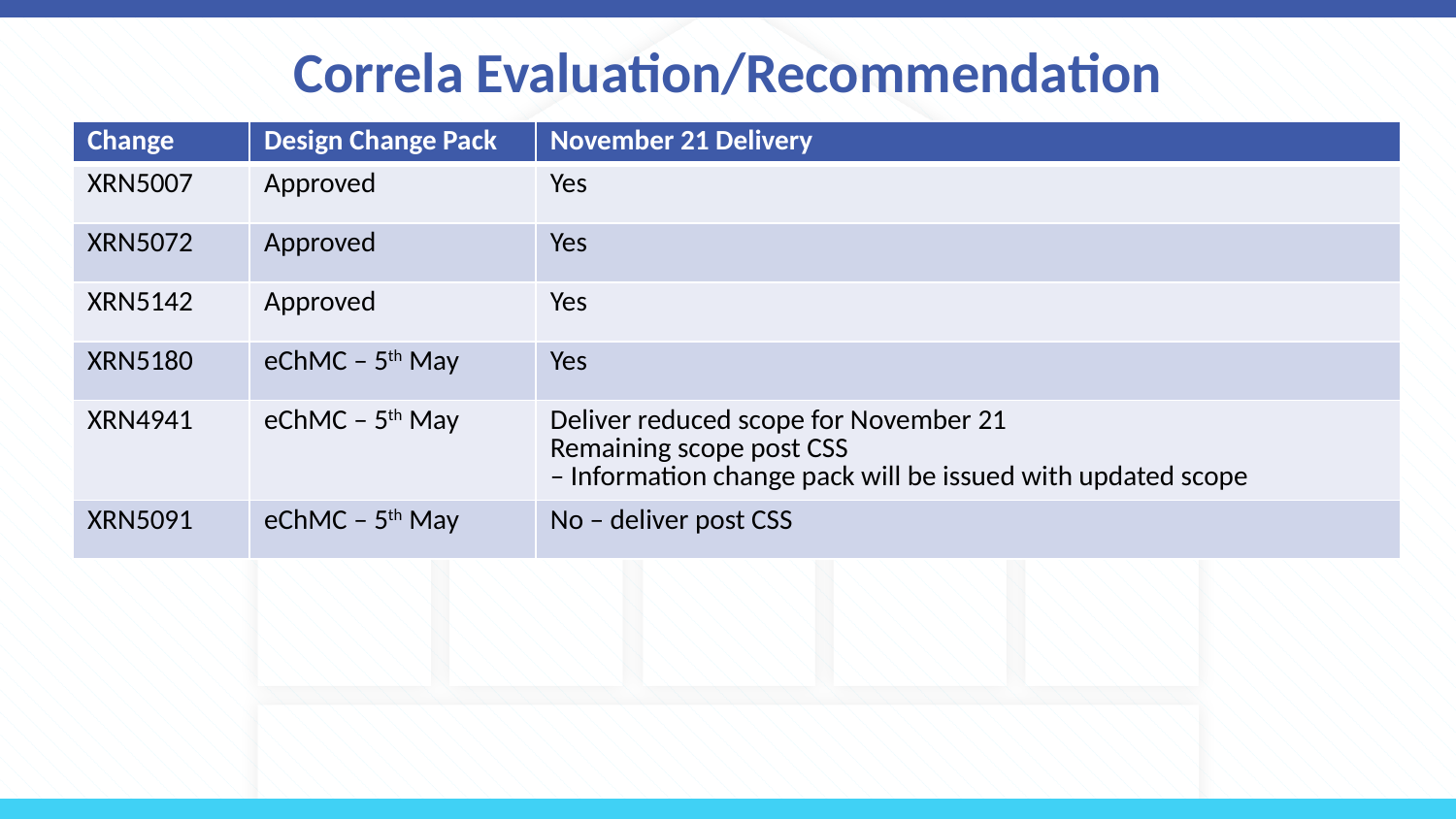

# Correla Evaluation/Recommendation
| Change | Design Change Pack | November 21 Delivery |
| --- | --- | --- |
| XRN5007 | Approved | Yes |
| XRN5072 | Approved | Yes |
| XRN5142 | Approved | Yes |
| XRN5180 | eChMC – 5th May | Yes |
| XRN4941 | eChMC – 5th May | Deliver reduced scope for November 21 Remaining scope post CSS – Information change pack will be issued with updated scope |
| XRN5091 | eChMC – 5th May | No – deliver post CSS |